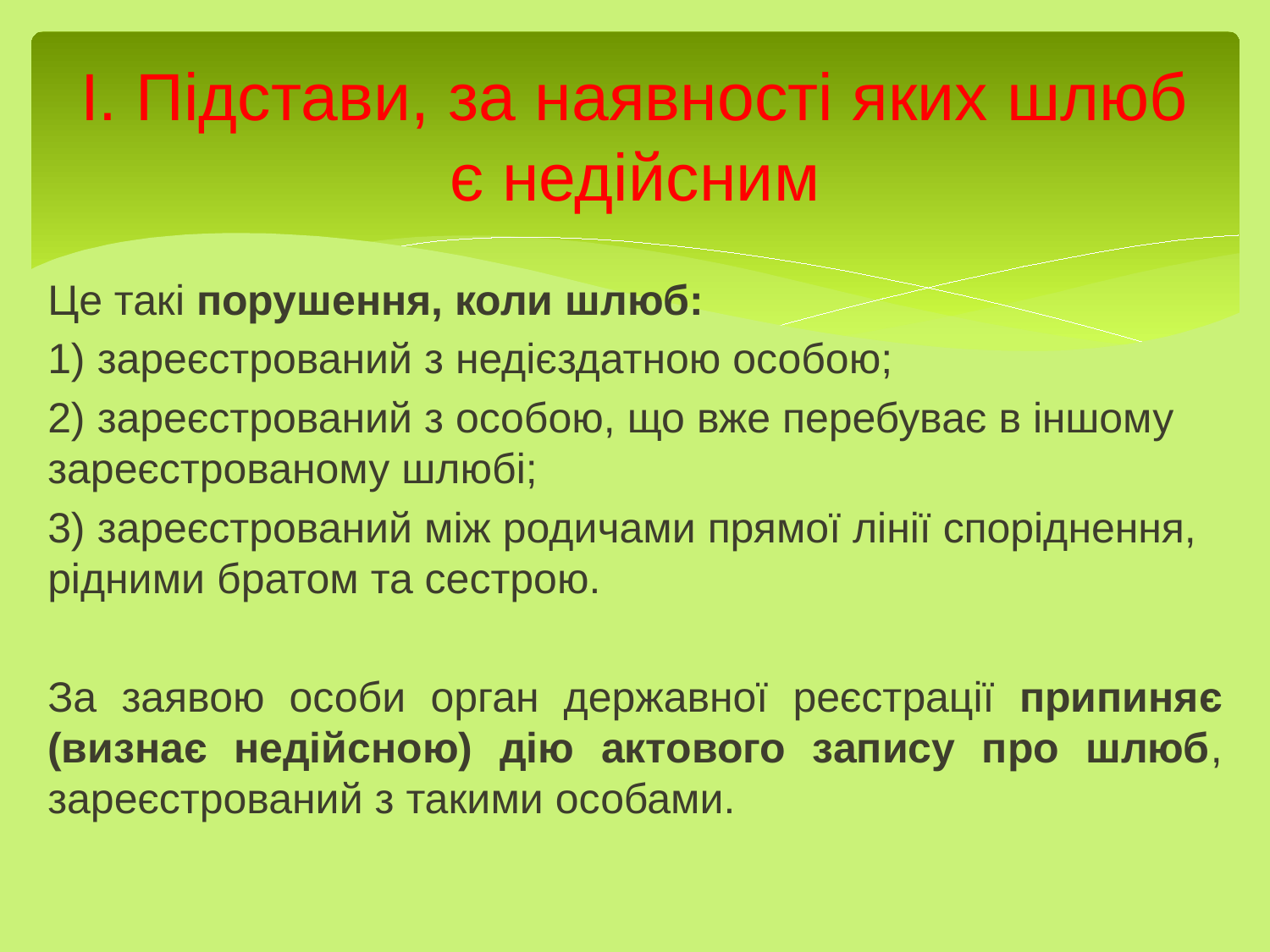

# І. Підстави, за наявності яких шлюб є недійсним
Це такі порушення, коли шлюб:
1) зареєстрований з недієздатною особою;
2) зареєстрований з особою, що вже перебуває в іншому зареєстрованому шлюбі;
3) зареєстрований між родичами прямої лінії споріднення, рідними братом та сестрою.

За заявою особи орган державної реєстрації припиняє (визнає недійсною) дію актового запису про шлюб, зареєстрований з такими особами.